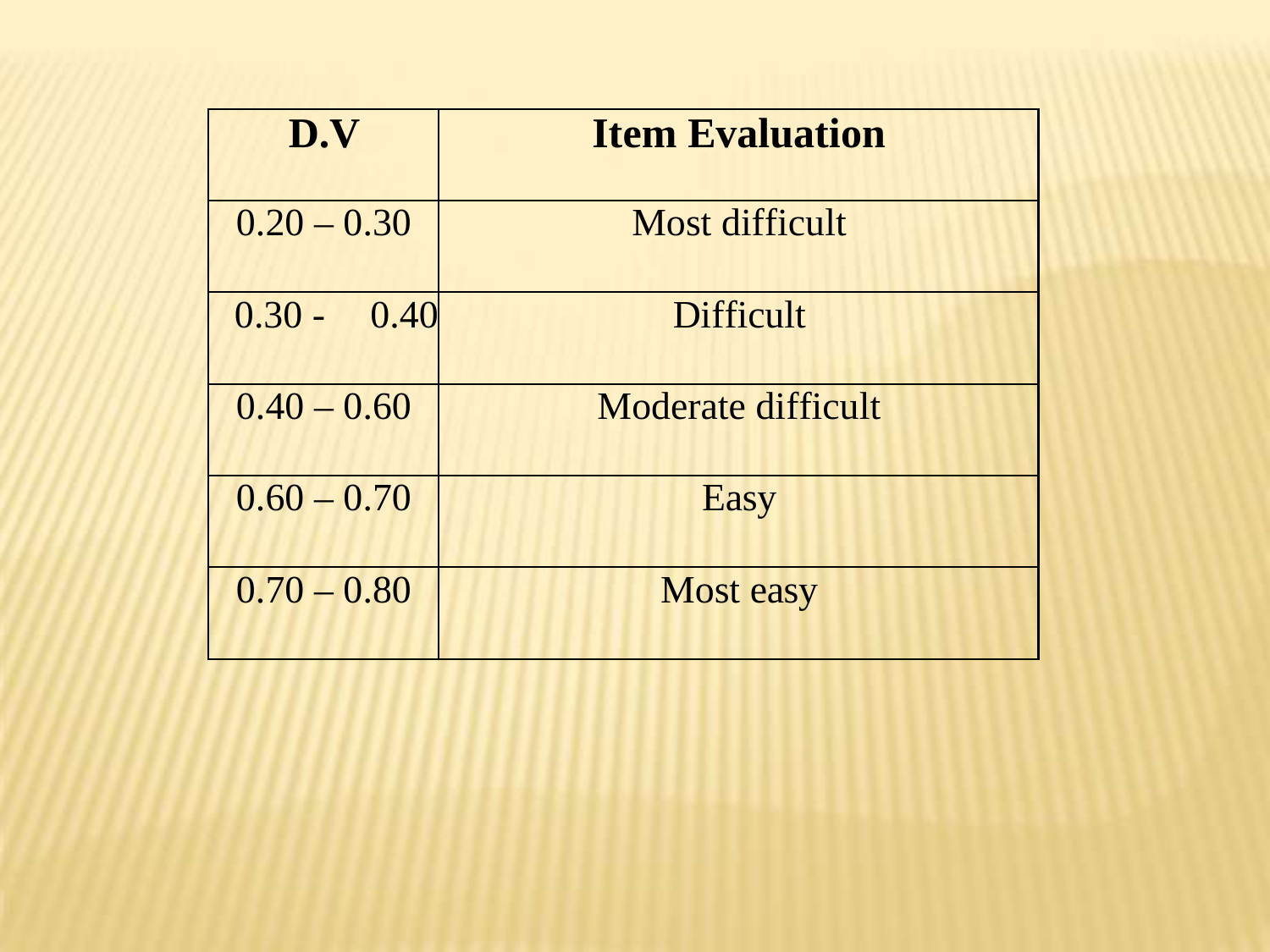

D.V
Item Evaluation

0.20 – 0.30
Most difficult

0.30 -	0.40
Difficult

0.40 – 0.60
Moderate difficult

0.60 – 0.70
Easy

0.70 – 0.80
Most easy